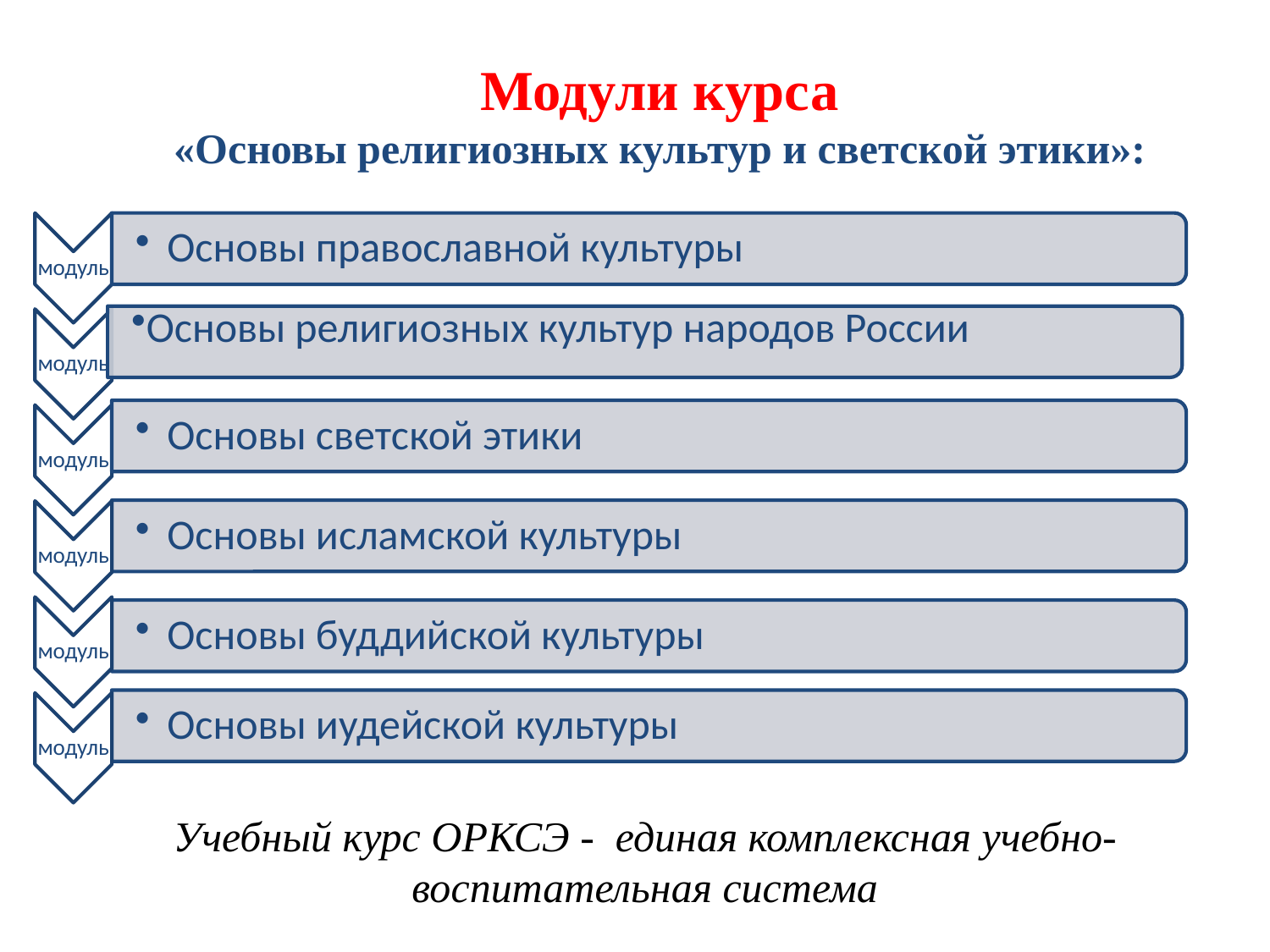

# Модули курса «Основы религиозных культур и светской этики»:
модуль
Основы православной культуры
модуль
Основы исламской культуры
модуль
Основы буддийской культуры
модуль
Основы иудейской культуры
модуль
Основы религиозных культур народов России

модуль
Основы светской этики
Учебный курс ОРКСЭ -  единая комплексная учебно-воспитательная система